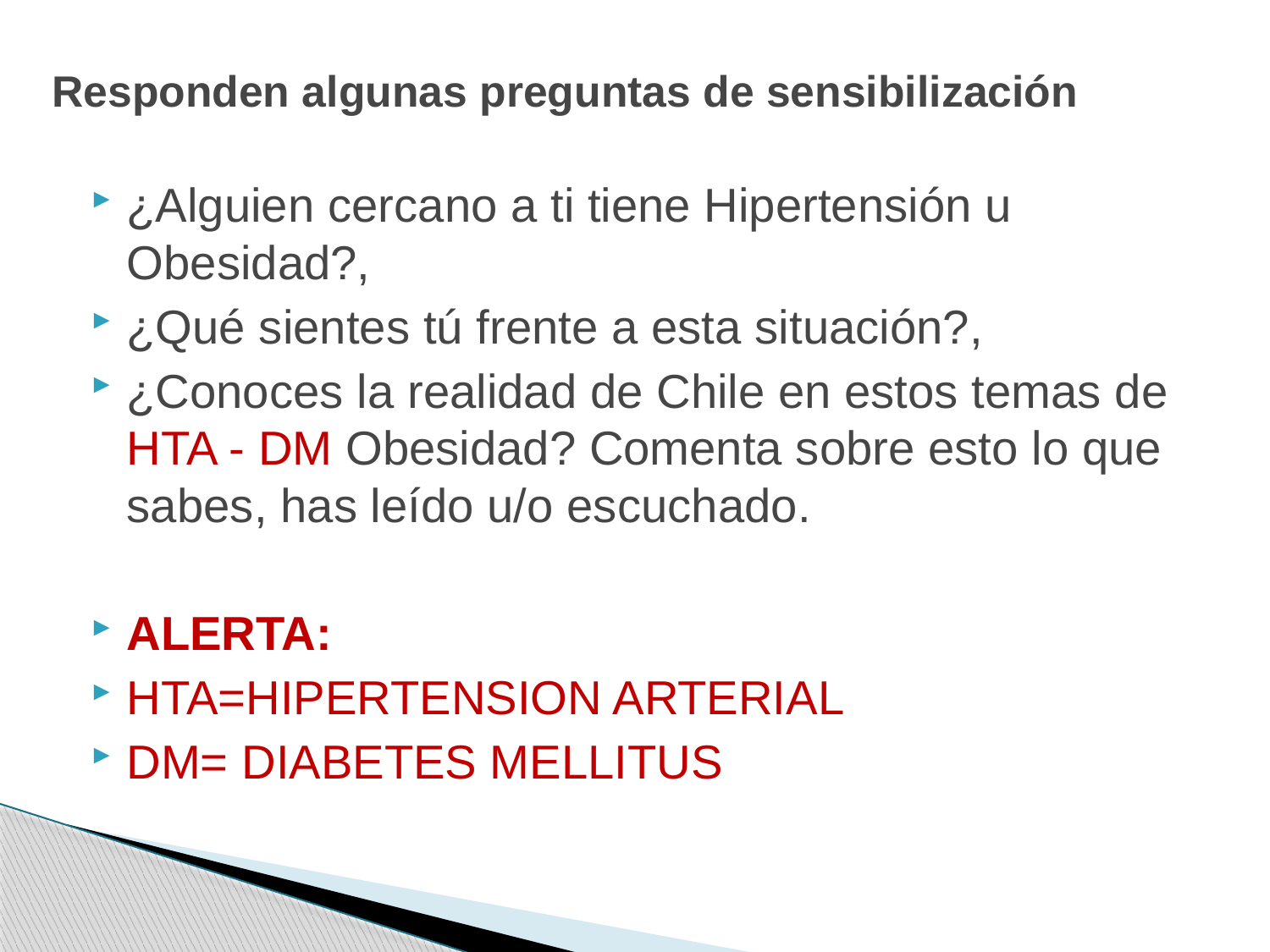

# Responden algunas preguntas de sensibilización
¿Alguien cercano a ti tiene Hipertensión u Obesidad?,
¿Qué sientes tú frente a esta situación?,
¿Conoces la realidad de Chile en estos temas de HTA - DM Obesidad? Comenta sobre esto lo que sabes, has leído u/o escuchado.

ALERTA:
HTA=HIPERTENSION ARTERIAL
DM= DIABETES MELLITUS